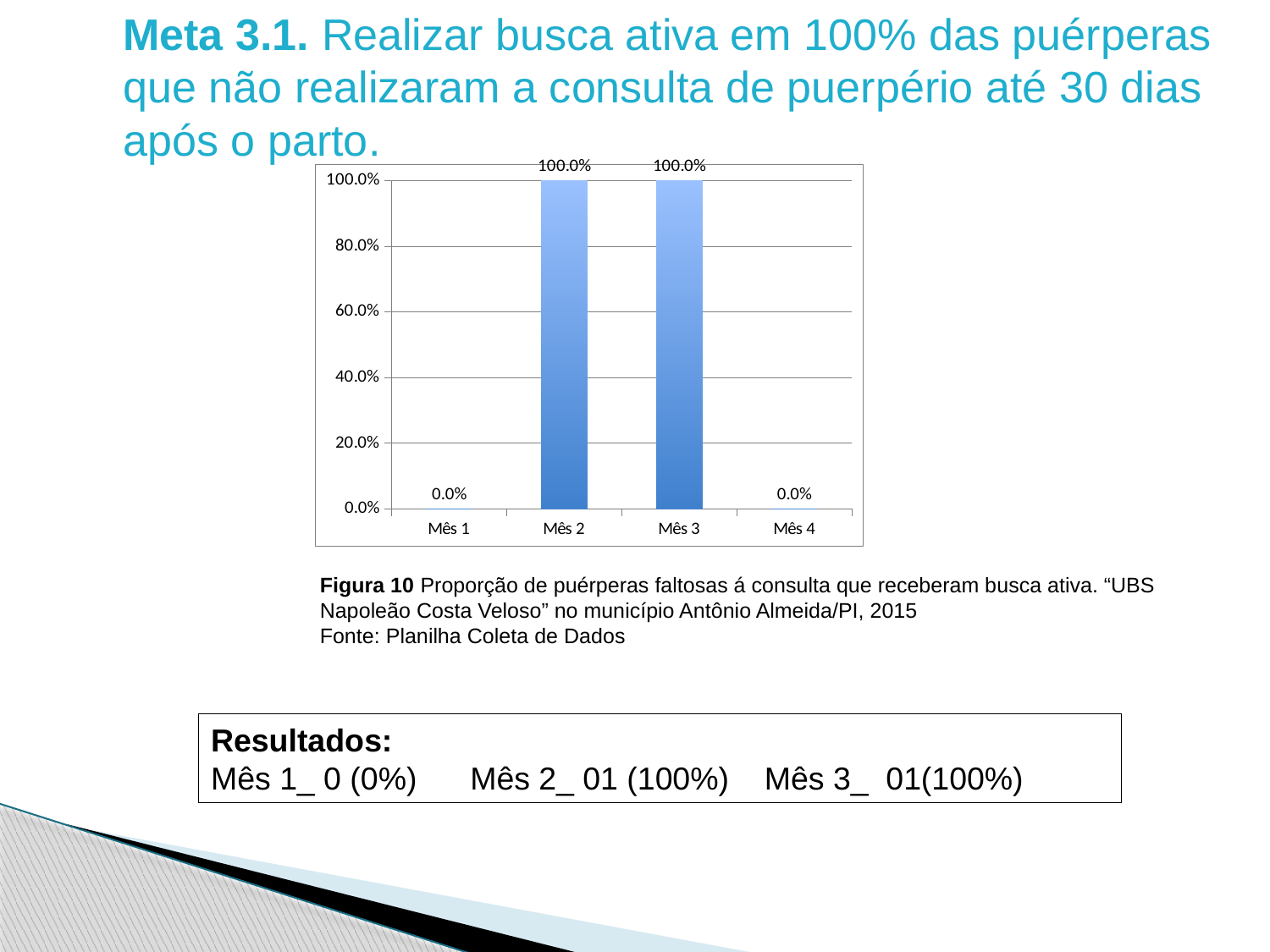

Meta 3.1. Realizar busca ativa em 100% das puérperas que não realizaram a consulta de puerpério até 30 dias após o parto.

### Chart

| Category | Proporção de puérperas faltosas à consulta que receberam busca ativa. |
|---|---|
| Mês 1 | 0.0 |
| Mês 2 | 1.0 |
| Mês 3 | 1.0 |
| Mês 4 | 0.0 |
Figura 10 Proporção de puérperas faltosas á consulta que receberam busca ativa. “UBS Napoleão Costa Veloso” no município Antônio Almeida/PI, 2015
Fonte: Planilha Coleta de Dados
Resultados:
Mês 1_ 0 (0%)      Mês 2_ 01 (100%)    Mês 3_  01(100%)